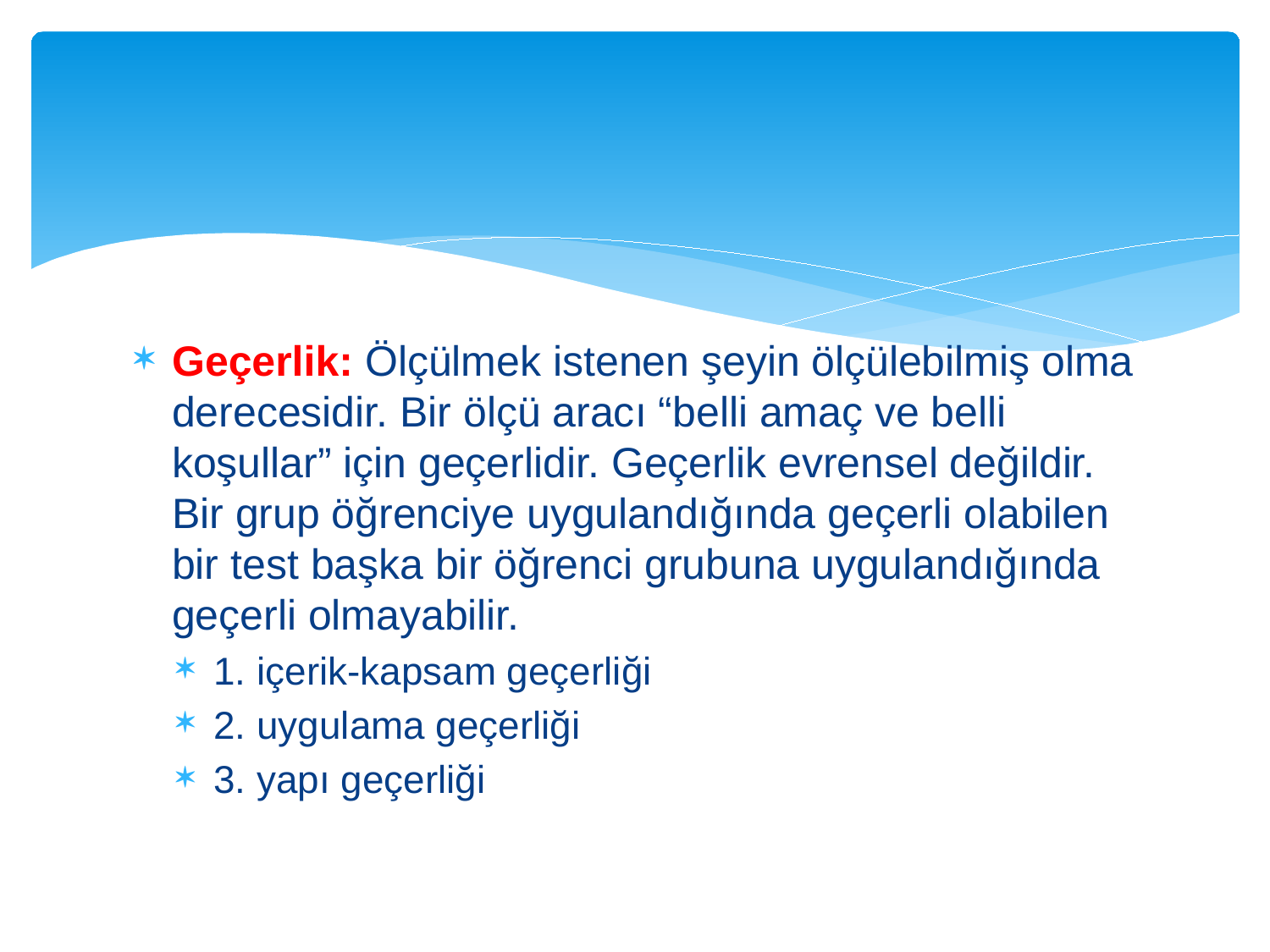

#
Geçerlik: Ölçülmek istenen şeyin ölçülebilmiş olma derecesidir. Bir ölçü aracı “belli amaç ve belli koşullar” için geçerlidir. Geçerlik evrensel değildir. Bir grup öğrenciye uygulandığında geçerli olabilen bir test başka bir öğrenci grubuna uygulandığında geçerli olmayabilir.
1. içerik-kapsam geçerliği
2. uygulama geçerliği
3. yapı geçerliği